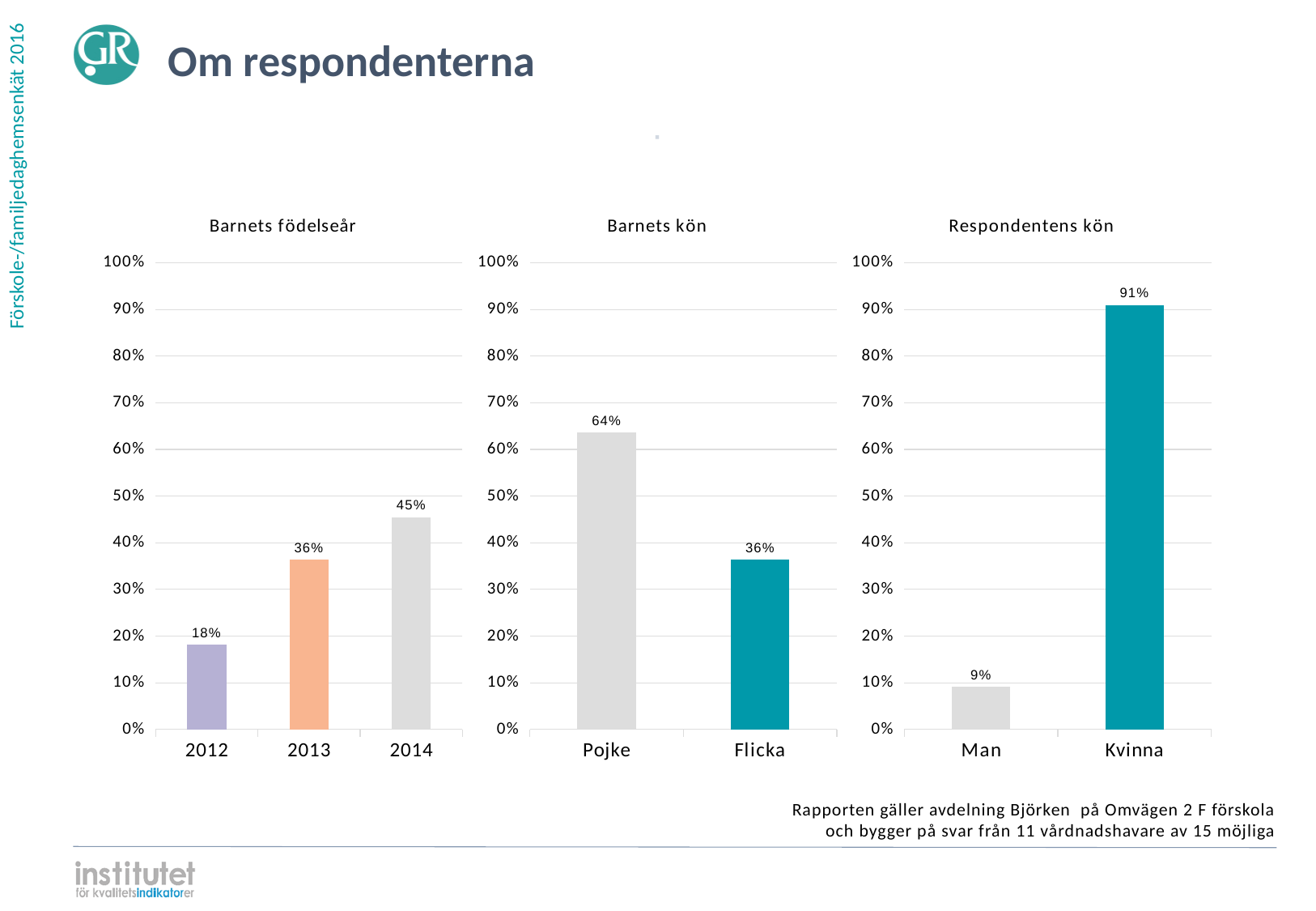

Om respondenterna
⋅

### Chart: Barnets födelseår

| Category |  |
|---|---|
| 2014 | 0.454545 |
| 2013 | 0.363636 |
| 2012 | 0.181818 |

### Chart: Barnets kön

| Category |  |
|---|---|
| Flicka | 0.363636 |
| Pojke | 0.636364 |

### Chart: Respondentens kön

| Category |  |
|---|---|
| Kvinna | 0.909091 |
| Man | 0.090909 |
Rapporten gäller avdelning Björken  på Omvägen 2 F förskola
och bygger på svar från 11 vårdnadshavare av 15 möjliga